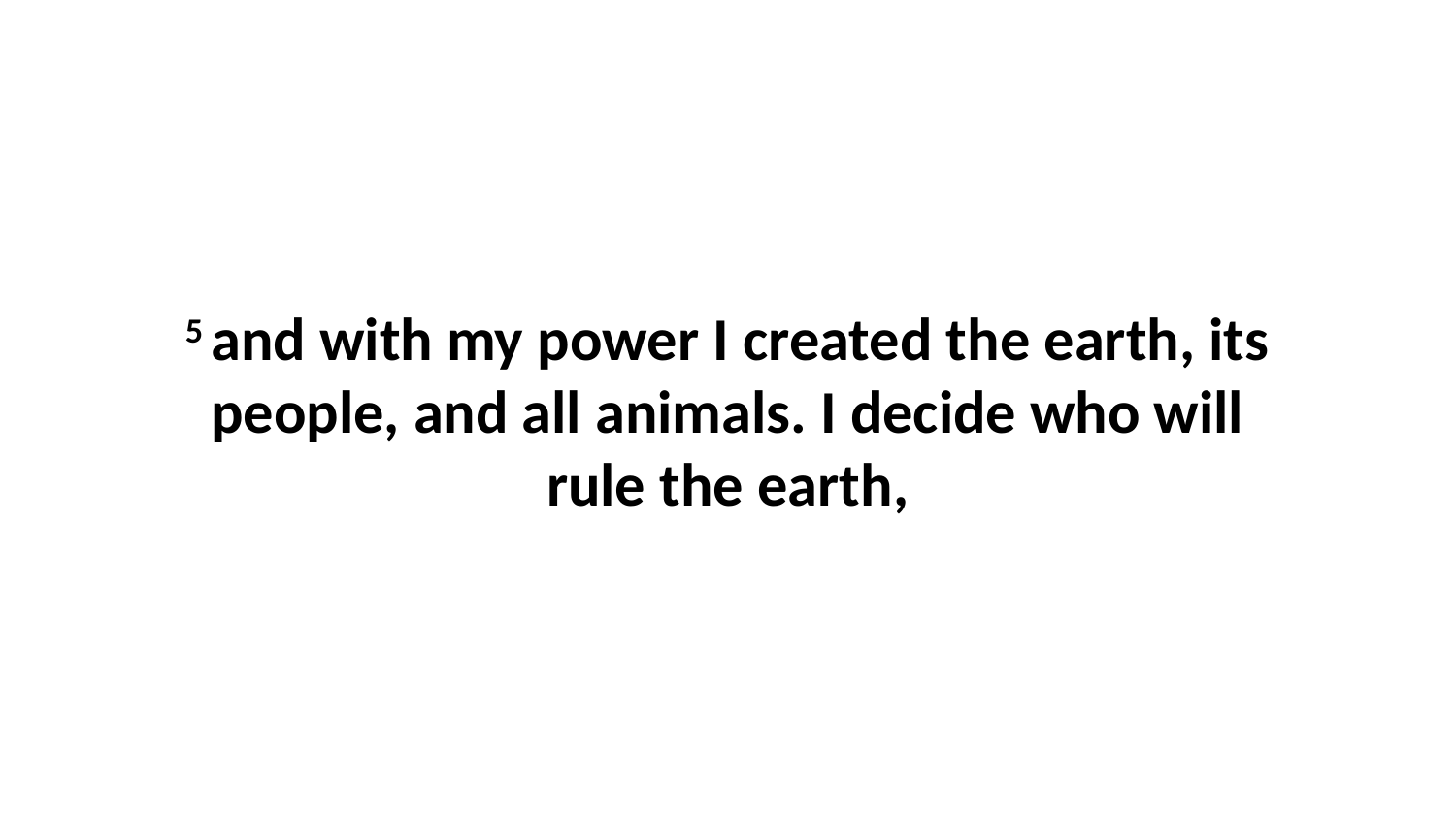

5 and with my power I created the earth, its people, and all animals. I decide who will rule the earth,